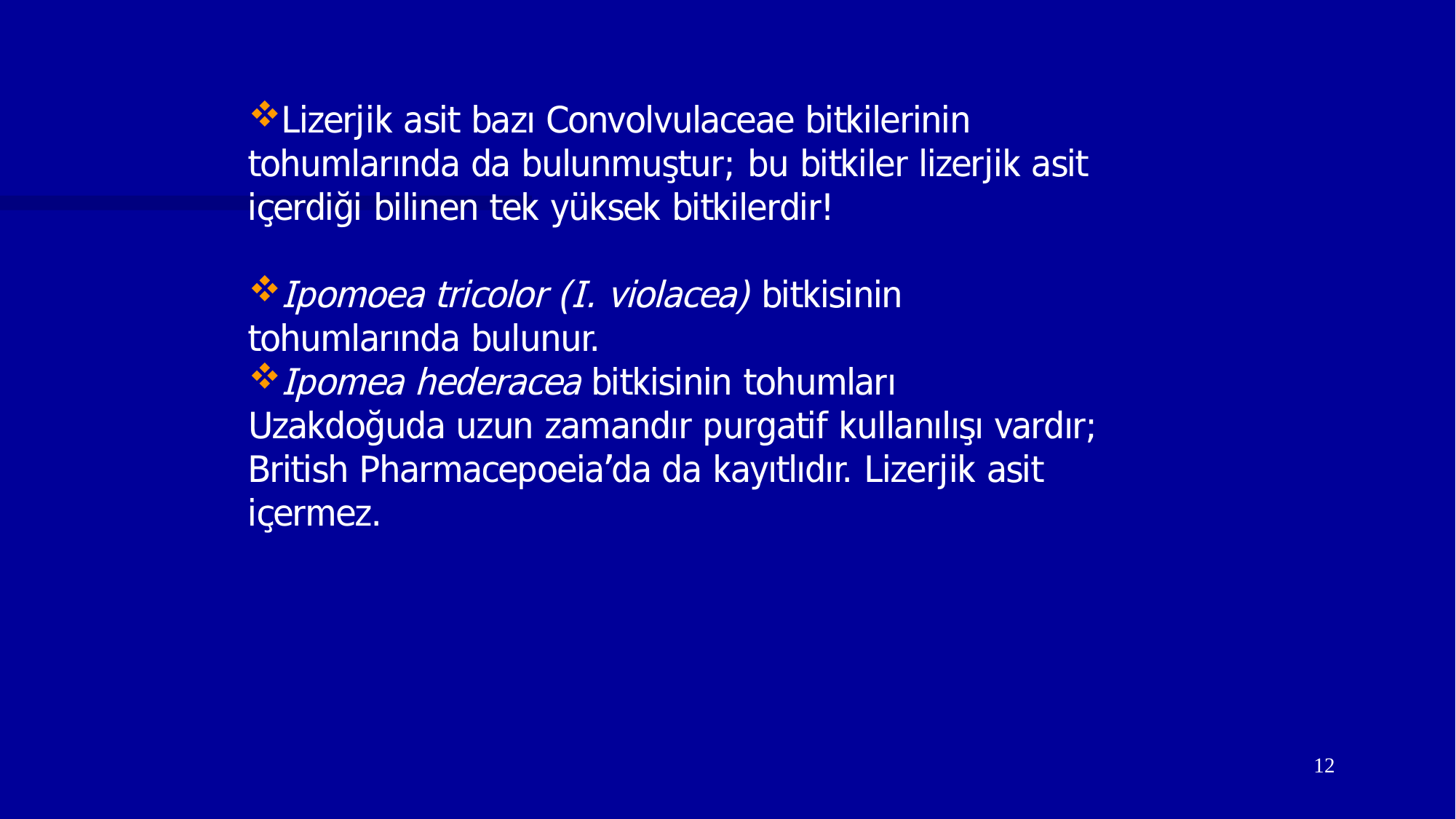

Lizerjik asit bazı Convolvulaceae bitkilerinin tohumlarında da bulunmuştur; bu bitkiler lizerjik asit içerdiği bilinen tek yüksek bitkilerdir!

Ipomoea tricolor (I. violacea) bitkisinin tohumlarında bulunur.
Ipomea hederacea bitkisinin tohumları Uzakdoğuda uzun zamandır purgatif kullanılışı vardır; British Pharmacepoeia’da da kayıtlıdır. Lizerjik asit içermez.

12